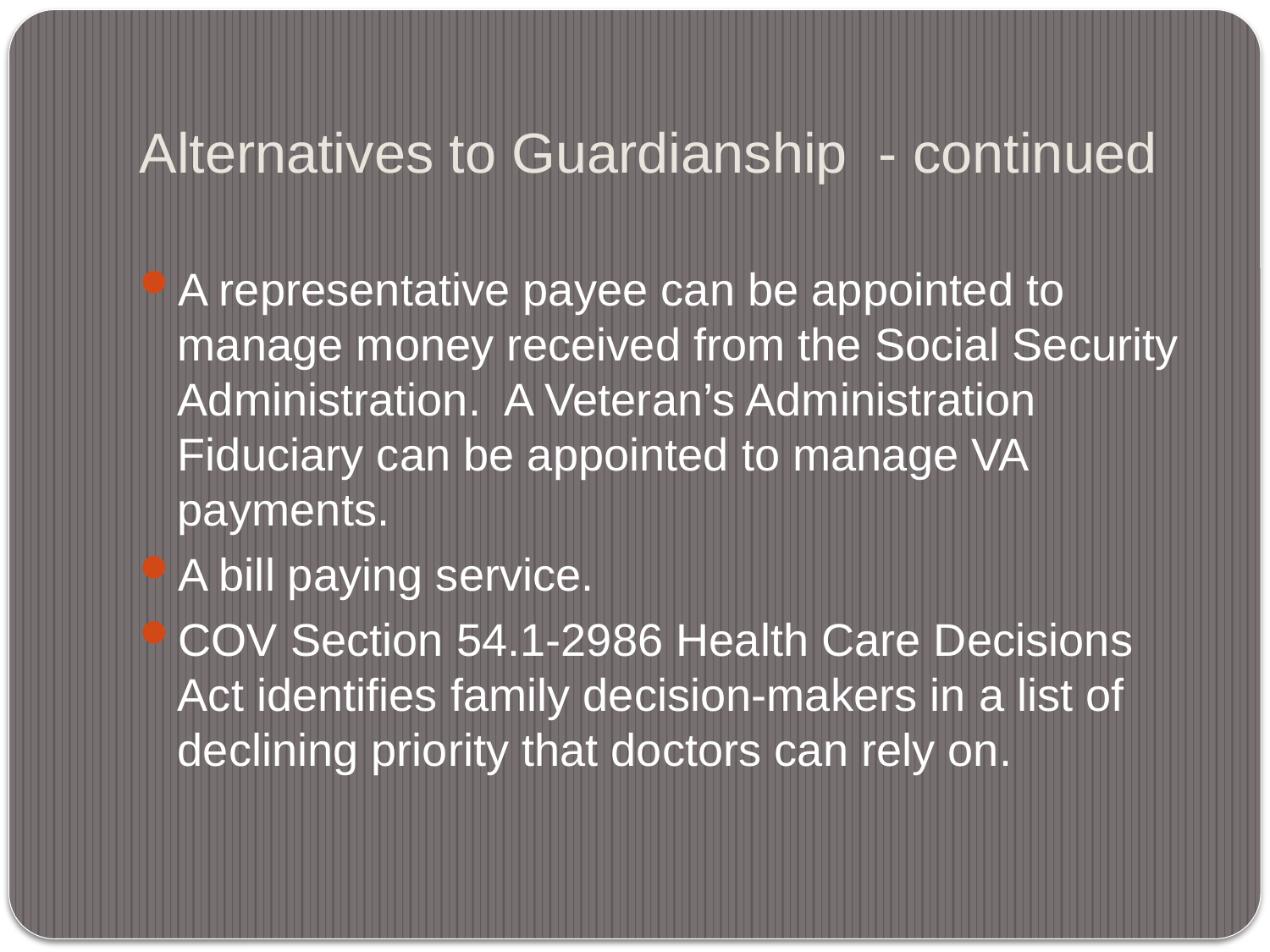

# Alternatives to Guardianship  - continued
A representative payee can be appointed to manage money received from the Social Security Administration.  A Veteran’s Administration Fiduciary can be appointed to manage VA payments.
A bill paying service.
COV Section 54.1-2986 Health Care Decisions Act identifies family decision-makers in a list of declining priority that doctors can rely on.